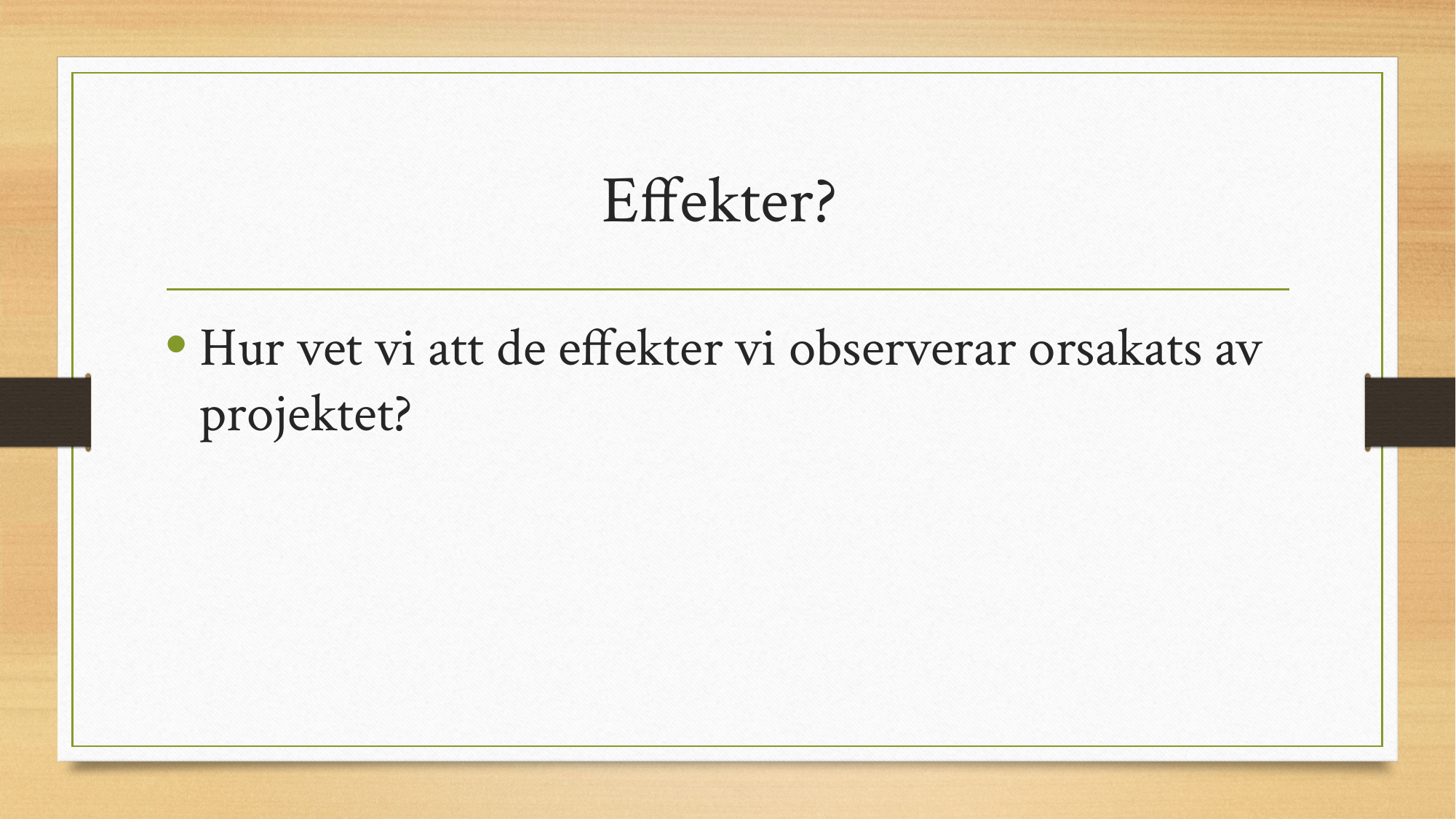

# Effekter?
Hur vet vi att de effekter vi observerar orsakats av projektet?